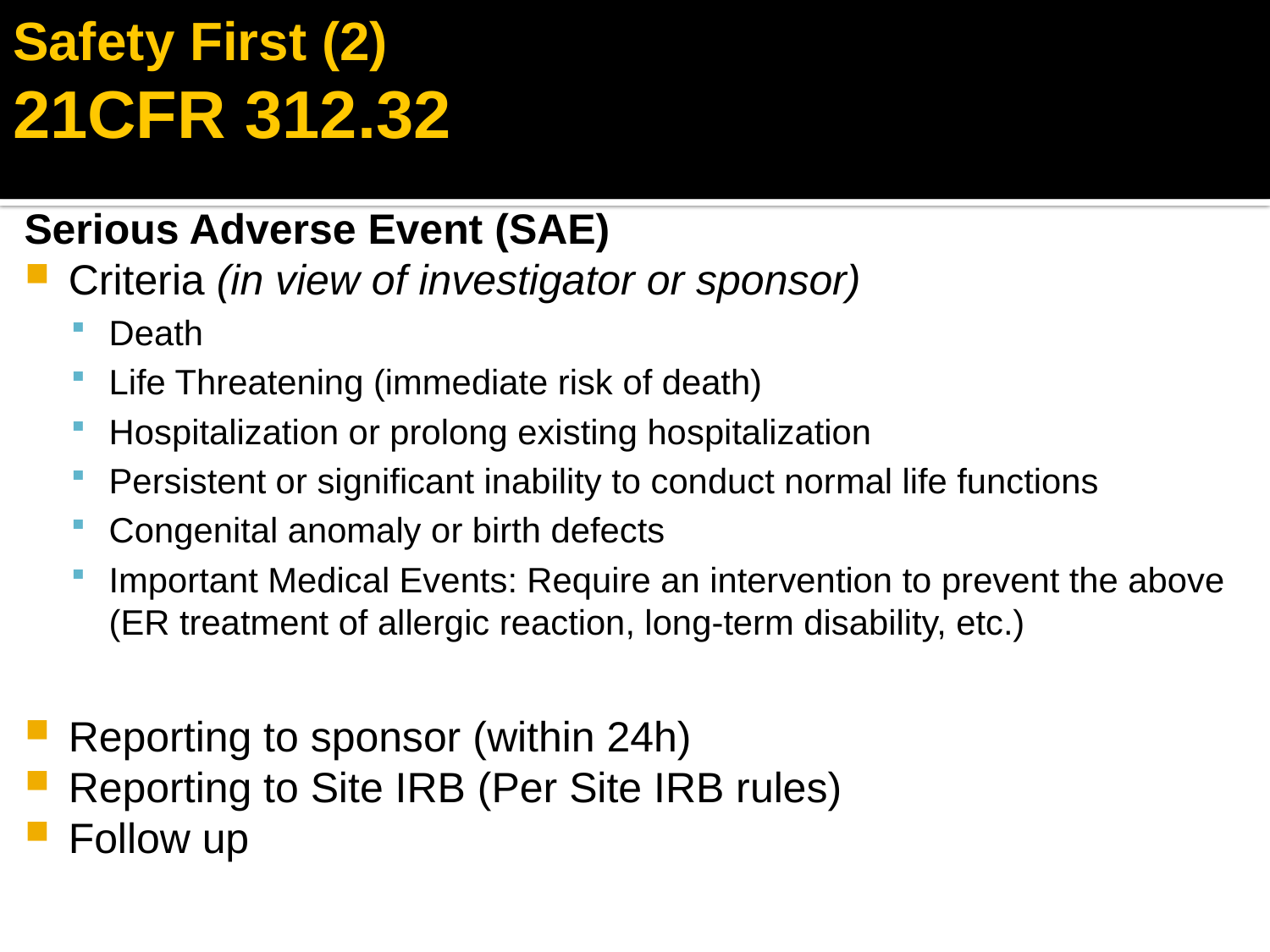

# Safety First (2) 21CFR 312.32
Serious Adverse Event (SAE)
Criteria (in view of investigator or sponsor)
Death
Life Threatening (immediate risk of death)
Hospitalization or prolong existing hospitalization
Persistent or significant inability to conduct normal life functions
Congenital anomaly or birth defects
Important Medical Events: Require an intervention to prevent the above (ER treatment of allergic reaction, long-term disability, etc.)

Reporting to sponsor (within 24h)
Reporting to Site IRB (Per Site IRB rules)
Follow up